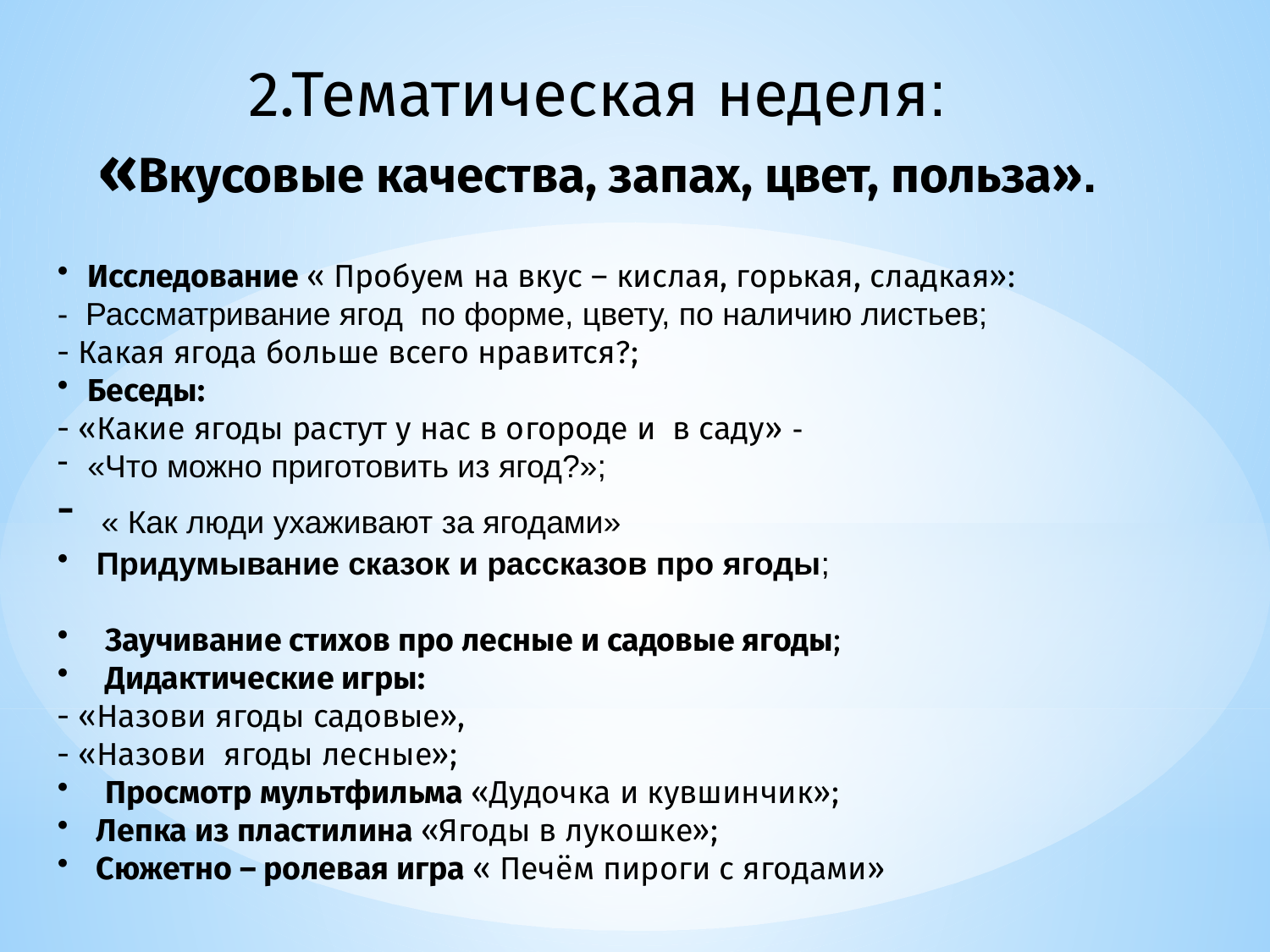

2.Тематическая неделя:
«Вкусовые качества, запах, цвет, польза».

Исследование « Пробуем на вкус – кислая, горькая, сладкая»:
-  Рассматривание ягод  по форме, цвету, по наличию листьев;
- Какая ягода больше всего нравится?;
Беседы:
- «Какие ягоды растут у нас в огороде и  в саду» -
«Что можно приготовить из ягод?»;
 « Как люди ухаживают за ягодами»
 Придумывание сказок и рассказов про ягоды;

  Заучивание стихов про лесные и садовые ягоды;
  Дидактические игры:
- «Назови ягоды садовые»,
- «Назови  ягоды лесные»;
  Просмотр мультфильма «Дудочка и кувшинчик»;
 Лепка из пластилина «Ягоды в лукошке»;
 Сюжетно – ролевая игра « Печём пироги с ягодами»